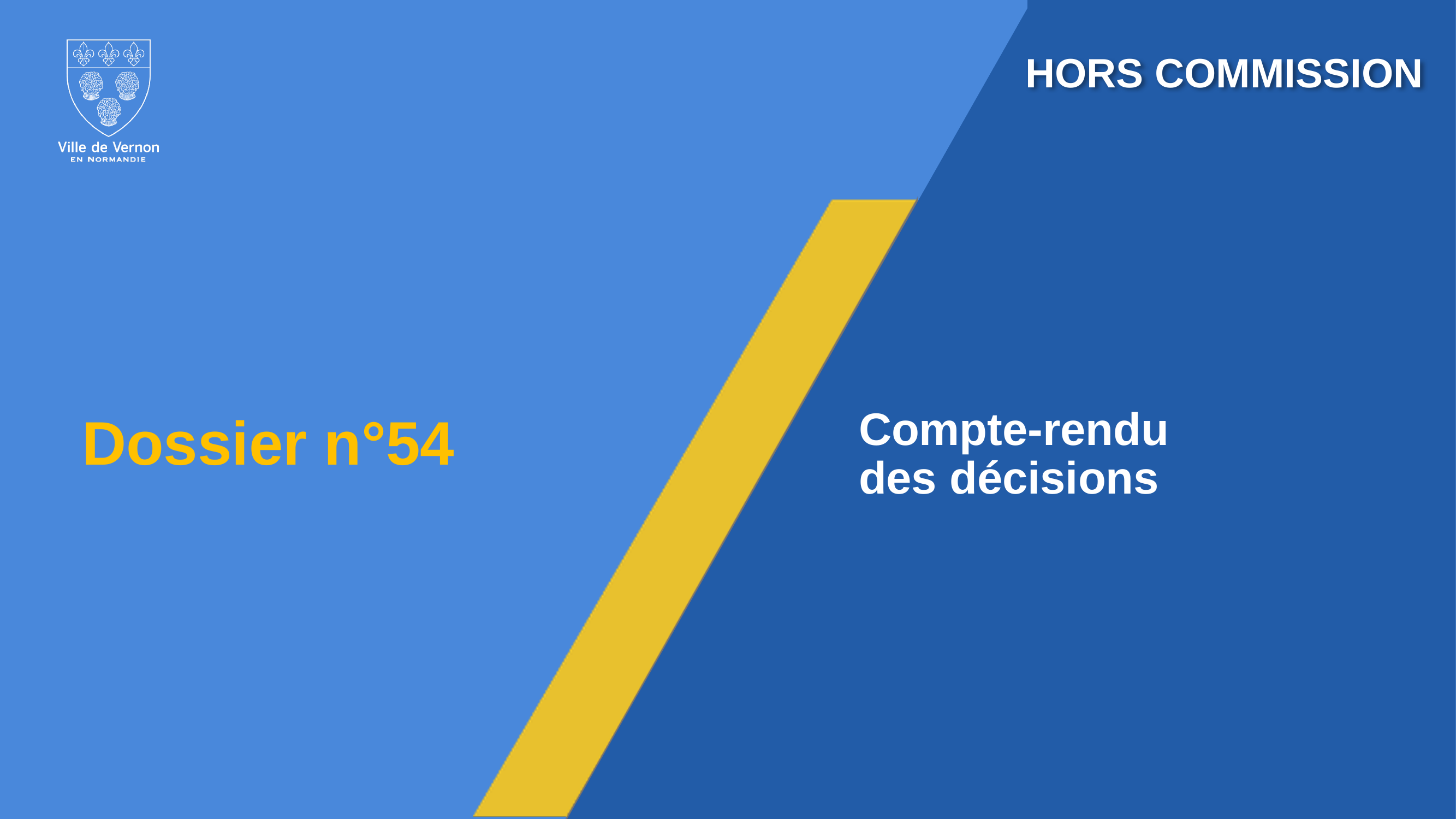

HORS COMMISSION
Compte-rendu
des décisions
Dossier n°54